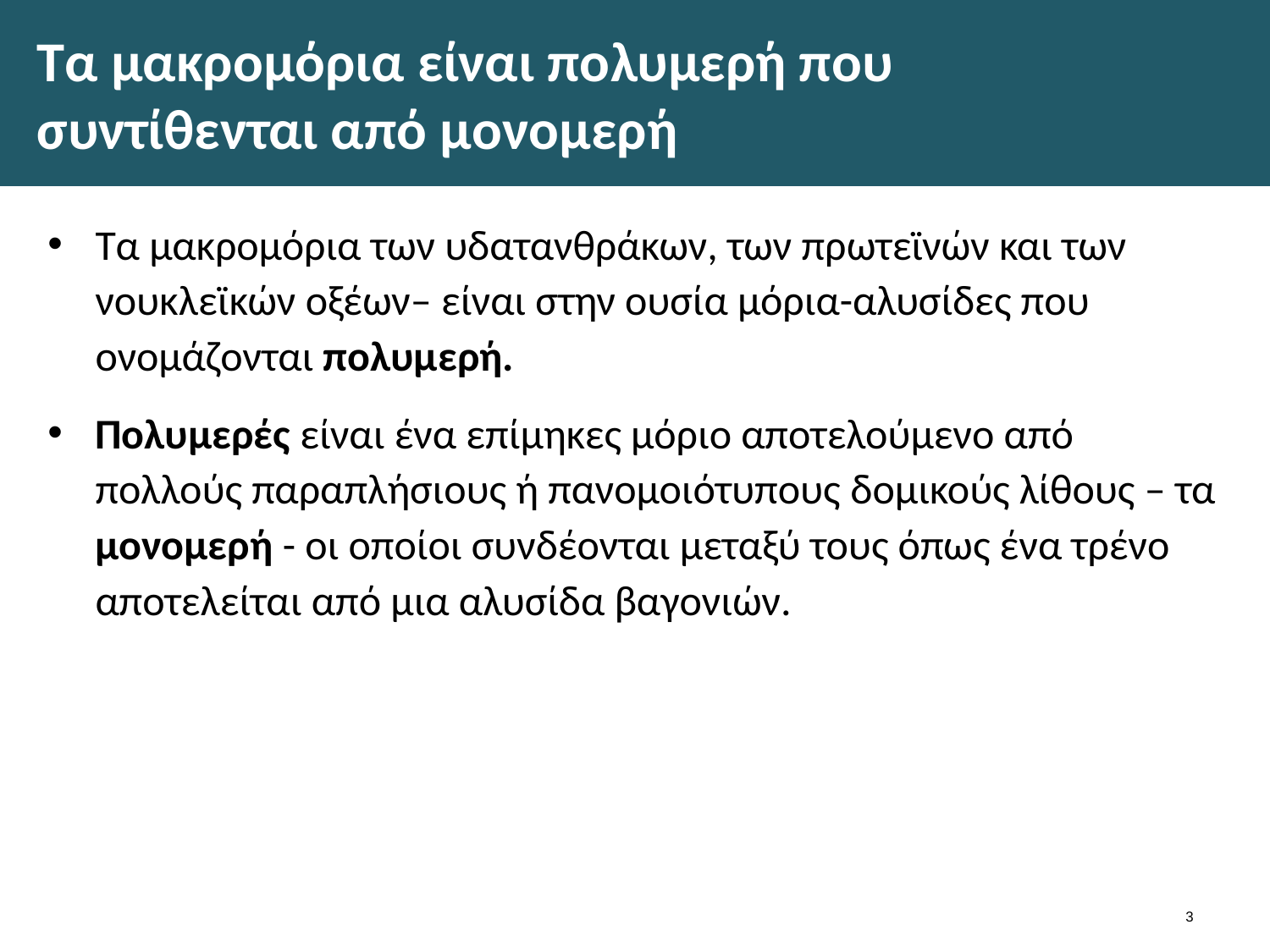

# Τα μακρομόρια είναι πολυμερή που συντίθενται από μονομερή
Τα μακρομόρια των υδατανθράκων, των πρωτεϊνών και των νουκλεϊκών οξέων– είναι στην ουσία μόρια-αλυσίδες που ονομάζονται πολυμερή.
Πολυμερές είναι ένα επίμηκες μόριο αποτελούμενο από πολλούς παραπλήσιους ή πανομοιότυπους δομικούς λίθους – τα μονομερή - οι οποίοι συνδέονται μεταξύ τους όπως ένα τρένο αποτελείται από μια αλυσίδα βαγονιών.
3